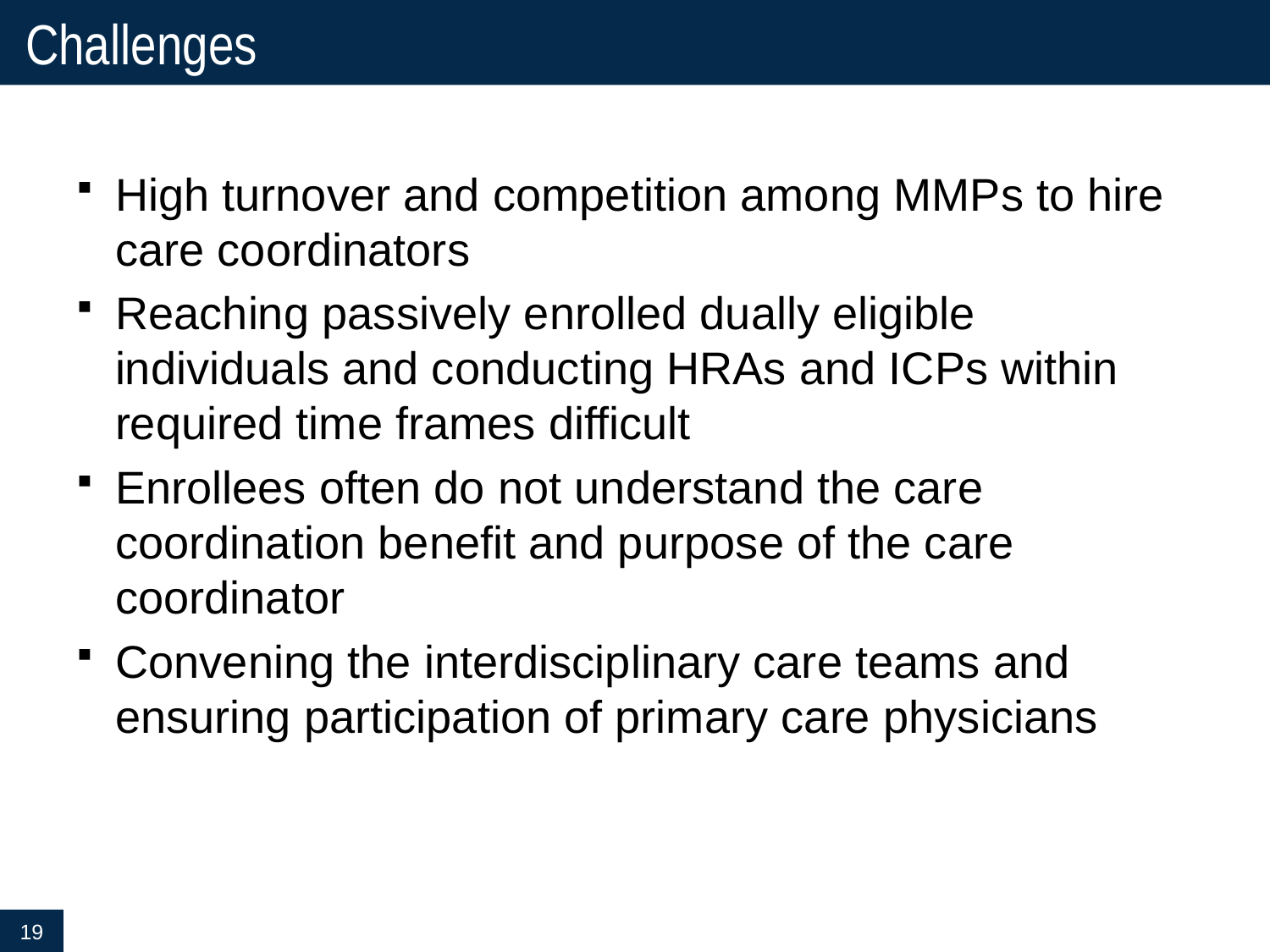

# Challenges
High turnover and competition among MMPs to hire care coordinators
Reaching passively enrolled dually eligible individuals and conducting HRAs and ICPs within required time frames difficult
Enrollees often do not understand the care coordination benefit and purpose of the care coordinator
Convening the interdisciplinary care teams and ensuring participation of primary care physicians

19